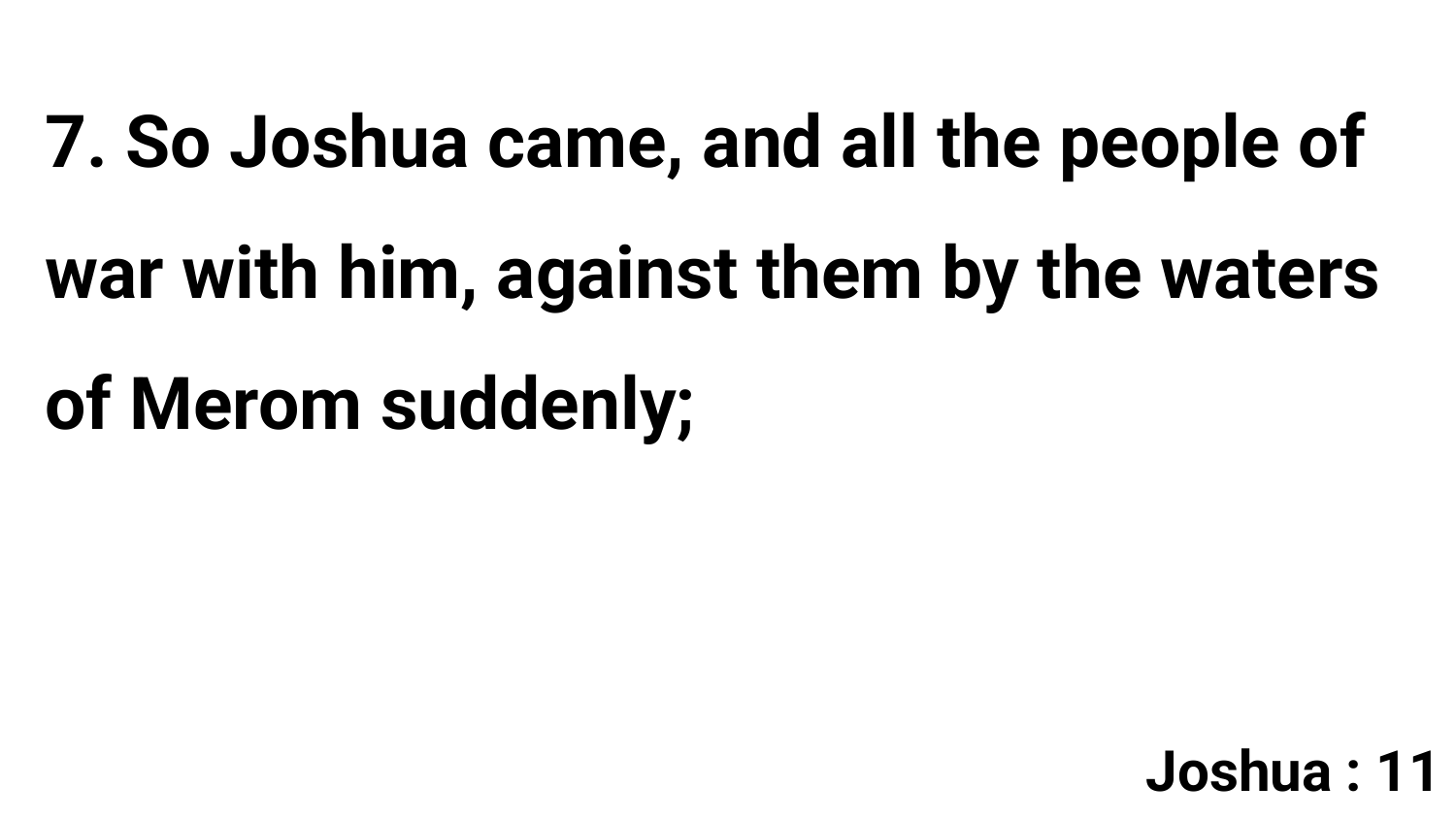

7. So Joshua came, and all the people of war with him, against them by the waters of Merom suddenly;
Joshua : 11